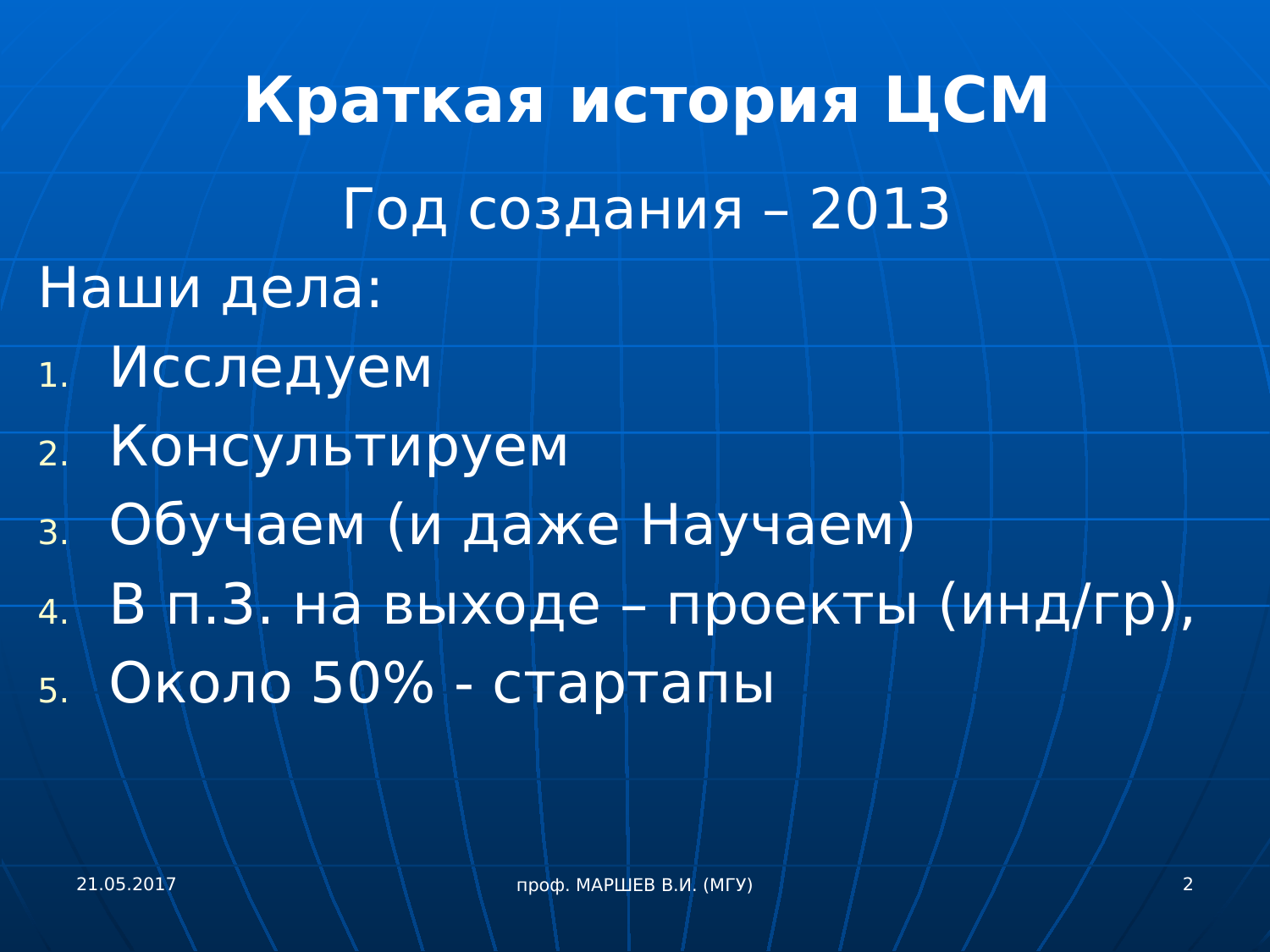

Краткая история ЦСМ
Год создания – 2013
Наши дела:
Исследуем
Консультируем
Обучаем (и даже Научаем)
В п.3. на выходе – проекты (инд/гр),
Около 50% - стартапы
21.05.2017
2
проф. МАРШЕВ В.И. (МГУ)